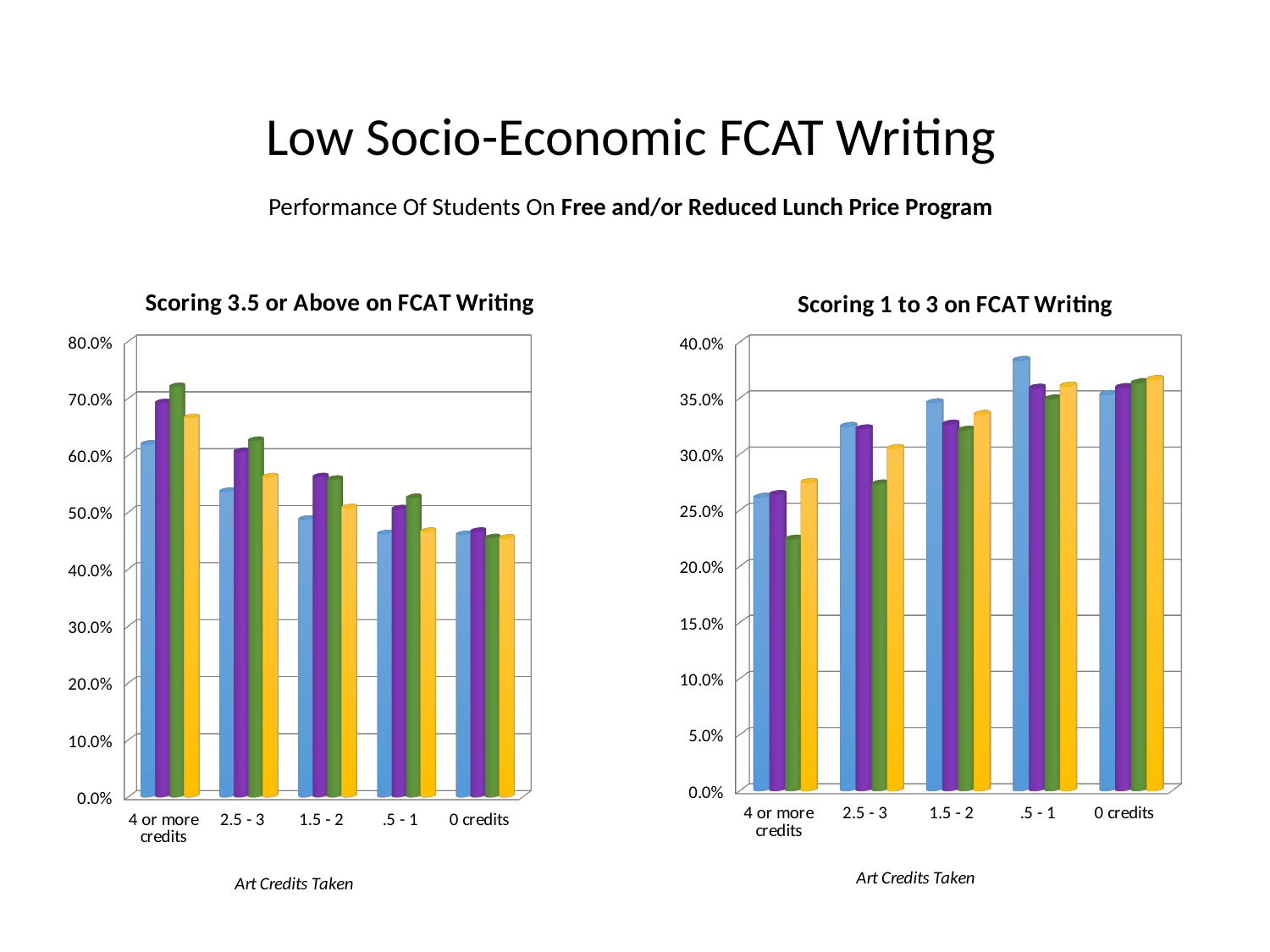

Low Socio-Economic FCAT Writing
Performance Of Students On Free and/or Reduced Lunch Price Program

[unsupported chart]

[unsupported chart]